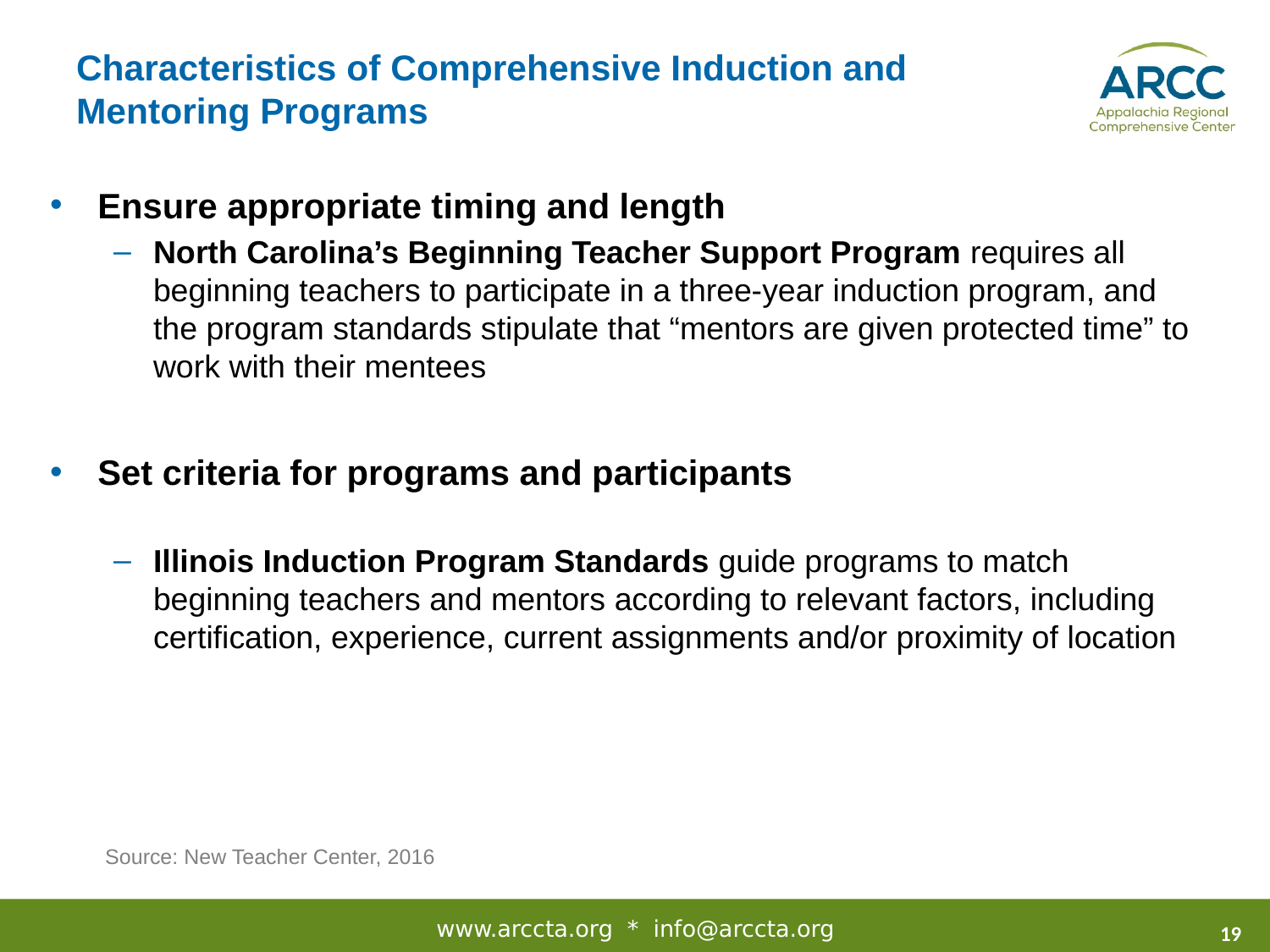

# Characteristics of Comprehensive Induction and Mentoring Programs
Ensure appropriate timing and length
North Carolina’s Beginning Teacher Support Program requires all beginning teachers to participate in a three-year induction program, and the program standards stipulate that “mentors are given protected time” to work with their mentees

Set criteria for programs and participants
Illinois Induction Program Standards guide programs to match beginning teachers and mentors according to relevant factors, including certification, experience, current assignments and/or proximity of location

Source: New Teacher Center, 2016